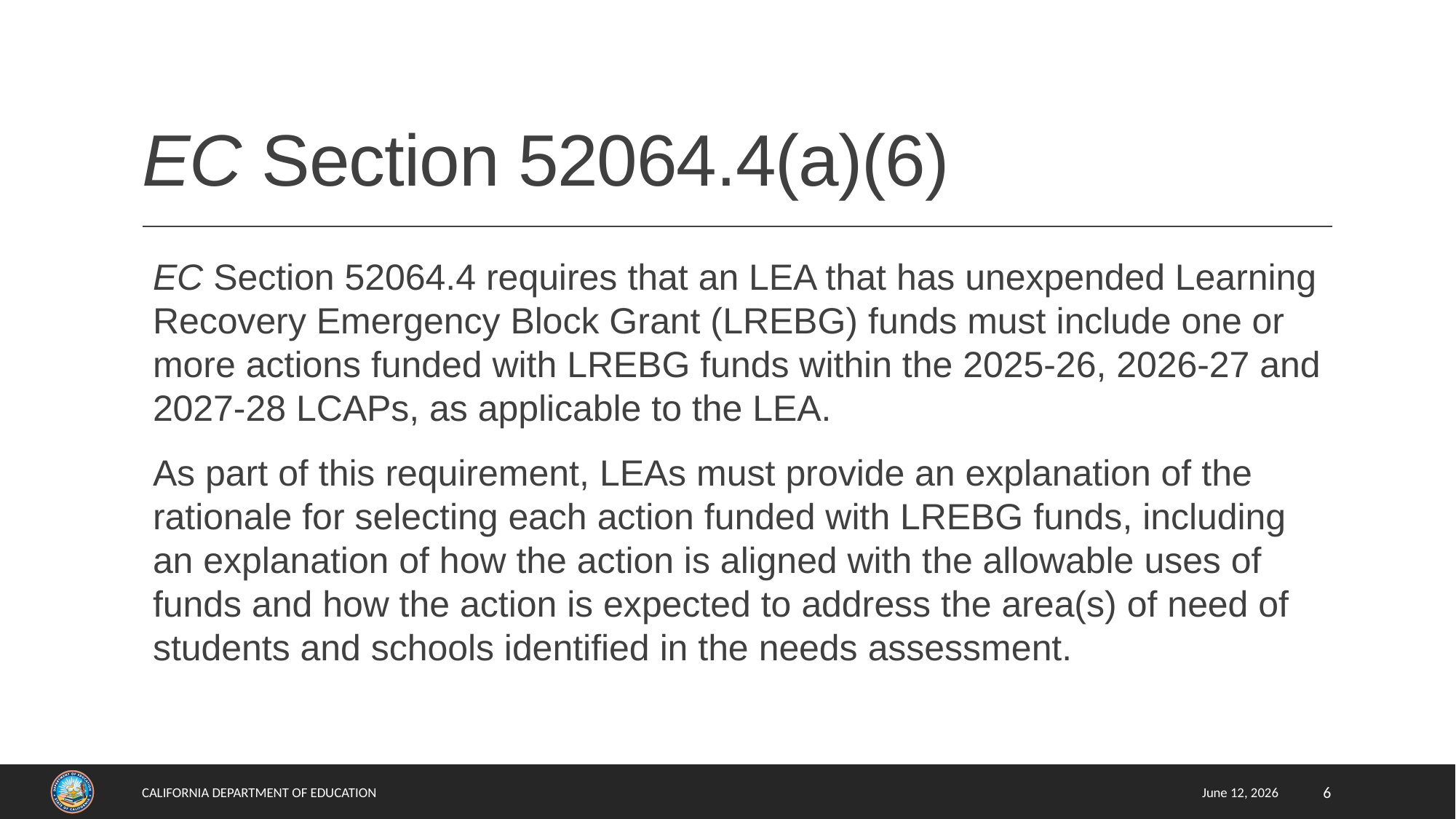

# EC Section 52064.4(a)(6)
EC Section 52064.4 requires that an LEA that has unexpended Learning Recovery Emergency Block Grant (LREBG) funds must include one or more actions funded with LREBG funds within the 2025-26, 2026-27 and 2027-28 LCAPs, as applicable to the LEA.
As part of this requirement, LEAs must provide an explanation of the rationale for selecting each action funded with LREBG funds, including an explanation of how the action is aligned with the allowable uses of funds and how the action is expected to address the area(s) of need of students and schools identified in the needs assessment.
California Department of Education
June 12, 2026
6